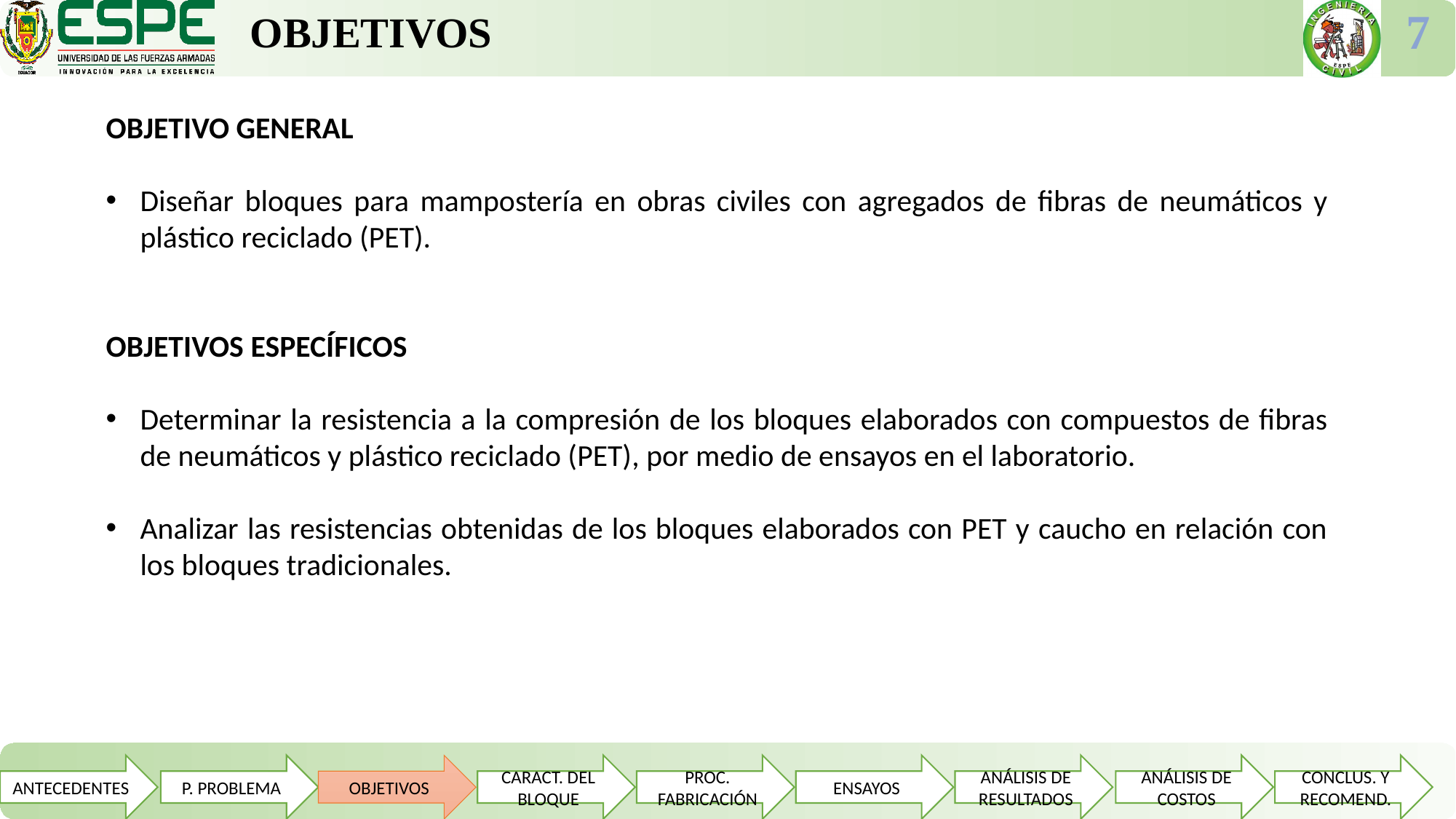

OBJETIVOS
7
OBJETIVO GENERAL

Diseñar bloques para mampostería en obras civiles con agregados de fibras de neumáticos y plástico reciclado (PET).

OBJETIVOS ESPECÍFICOS

Determinar la resistencia a la compresión de los bloques elaborados con compuestos de fibras de neumáticos y plástico reciclado (PET), por medio de ensayos en el laboratorio.

Analizar las resistencias obtenidas de los bloques elaborados con PET y caucho en relación con los bloques tradicionales.

ANTECEDENTES
P. PROBLEMA
OBJETIVOS
CARACT. DEL BLOQUE
PROC. FABRICACIÓN
ENSAYOS
ANÁLISIS DE RESULTADOS
ANÁLISIS DE COSTOS
CONCLUS. Y RECOMEND.